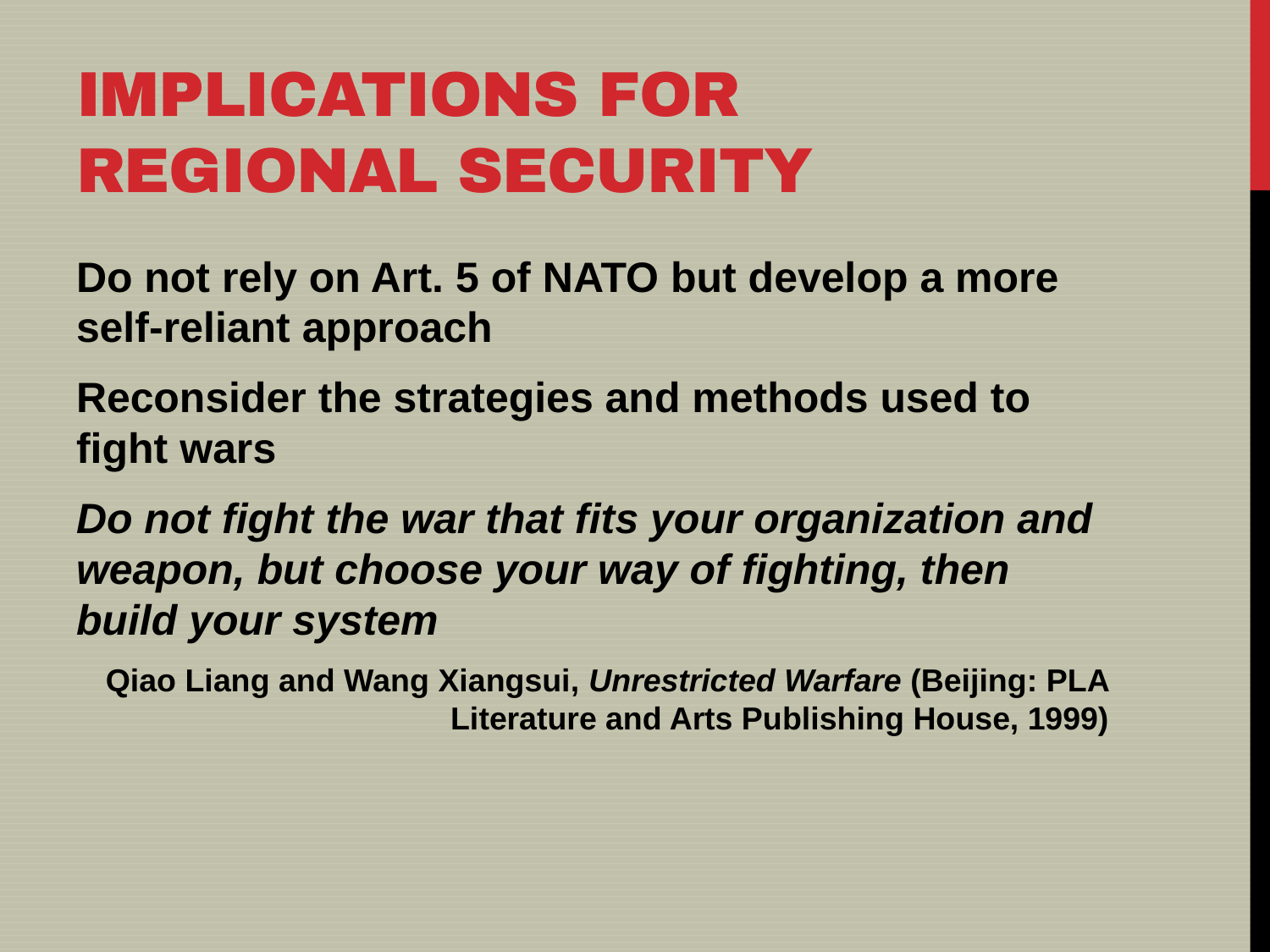

# Implications for Regional Security
Do not rely on Art. 5 of NATO but develop a more self-reliant approach
Reconsider the strategies and methods used to fight wars
Do not fight the war that fits your organization and weapon, but choose your way of fighting, then build your system
Qiao Liang and Wang Xiangsui, Unrestricted Warfare (Beijing: PLA Literature and Arts Publishing House, 1999)